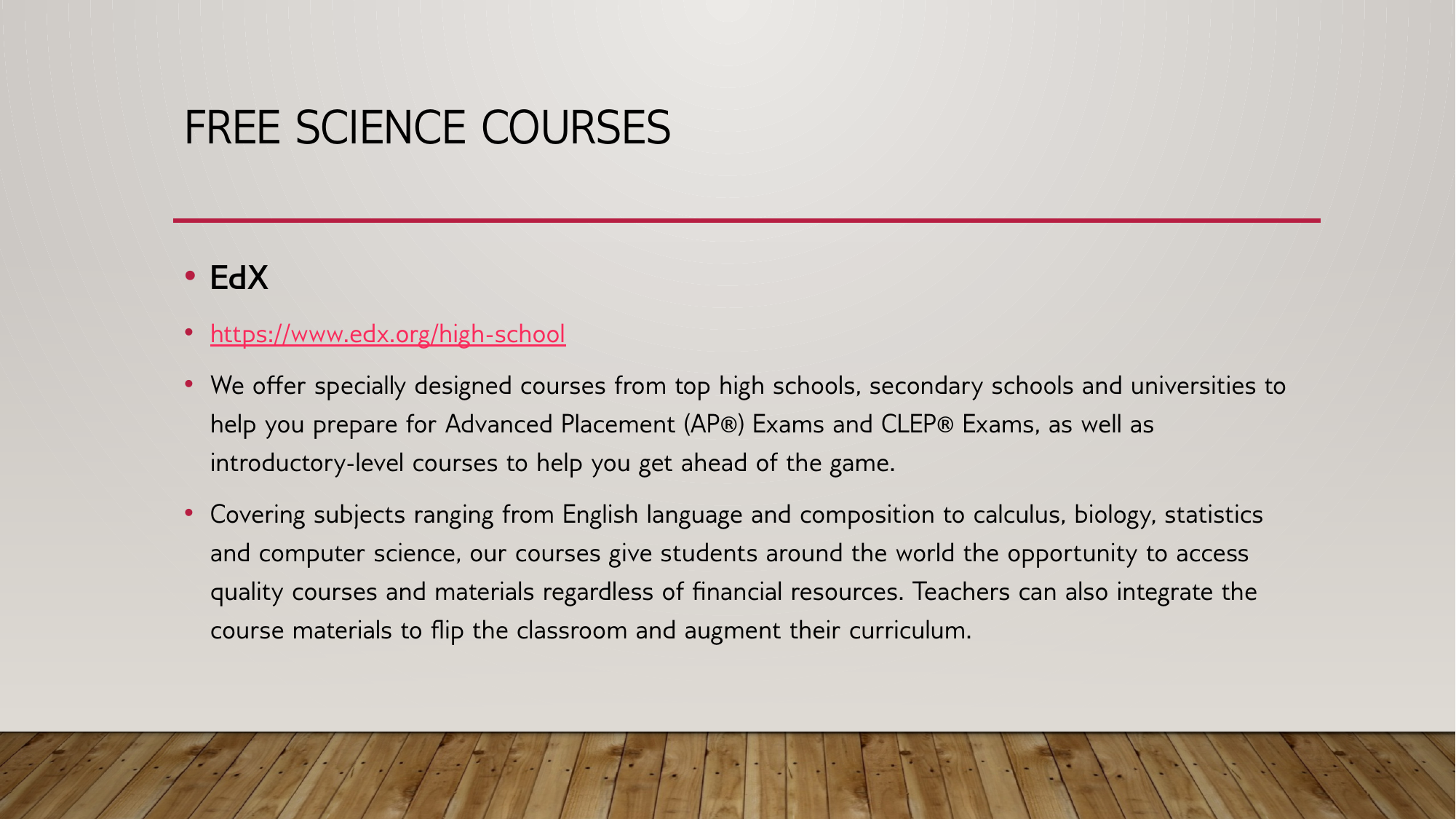

# Free science courses
EdX
https://www.edx.org/high-school
We offer specially designed courses from top high schools, secondary schools and universities to help you prepare for Advanced Placement (AP®) Exams and CLEP® Exams, as well as introductory-level courses to help you get ahead of the game.
Covering subjects ranging from English language and composition to calculus, biology, statistics and computer science, our courses give students around the world the opportunity to access quality courses and materials regardless of financial resources. Teachers can also integrate the course materials to flip the classroom and augment their curriculum.